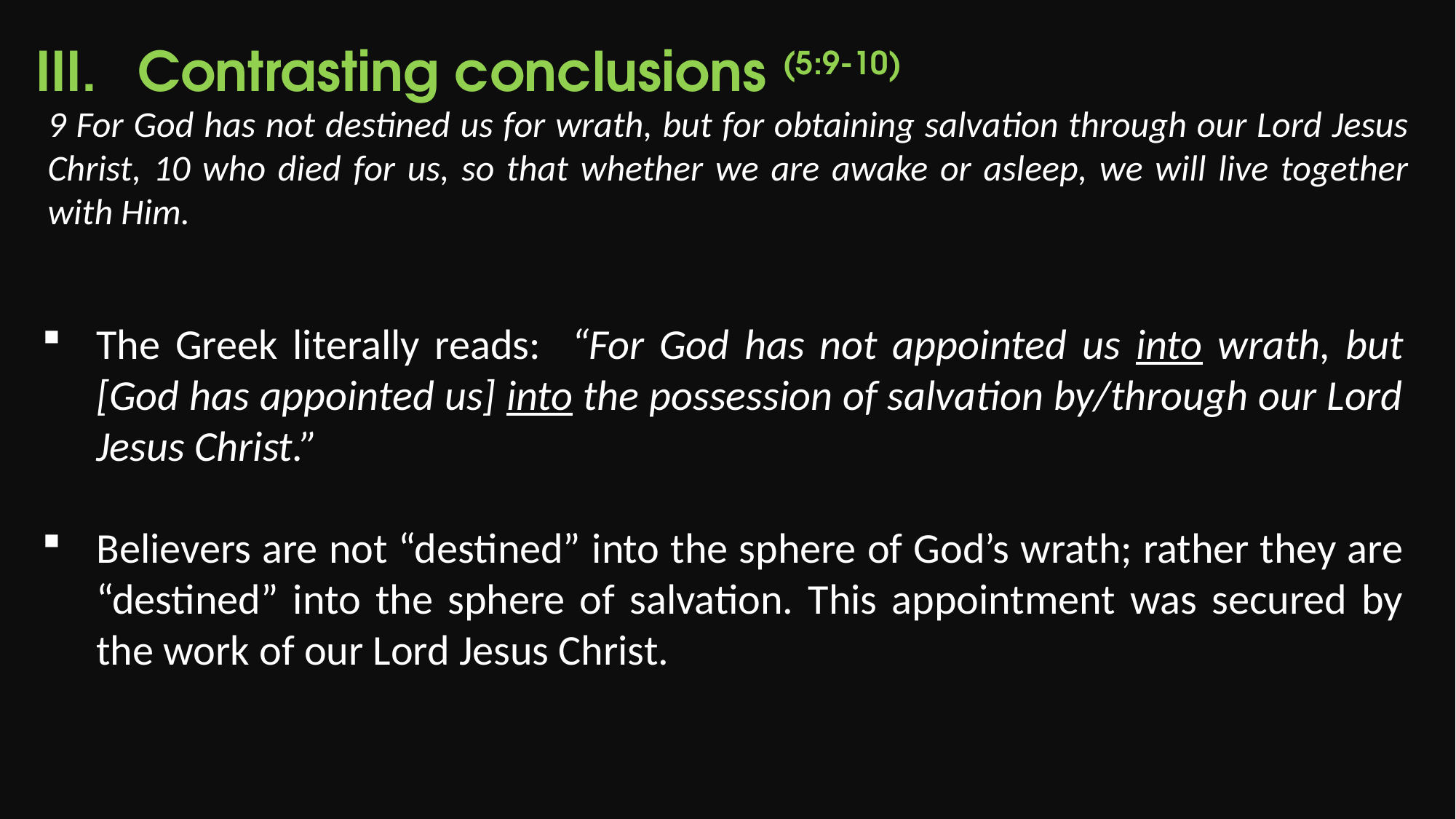

Contrasting conclusions (5:9-10)
9 For God has not destined us for wrath, but for obtaining salvation through our Lord Jesus Christ, 10 who died for us, so that whether we are awake or asleep, we will live together with Him.
The Greek literally reads:  “For God has not appointed us into wrath, but [God has appointed us] into the possession of salvation by/through our Lord Jesus Christ.”

Believers are not “destined” into the sphere of God’s wrath; rather they are “destined” into the sphere of salvation. This appointment was secured by the work of our Lord Jesus Christ.